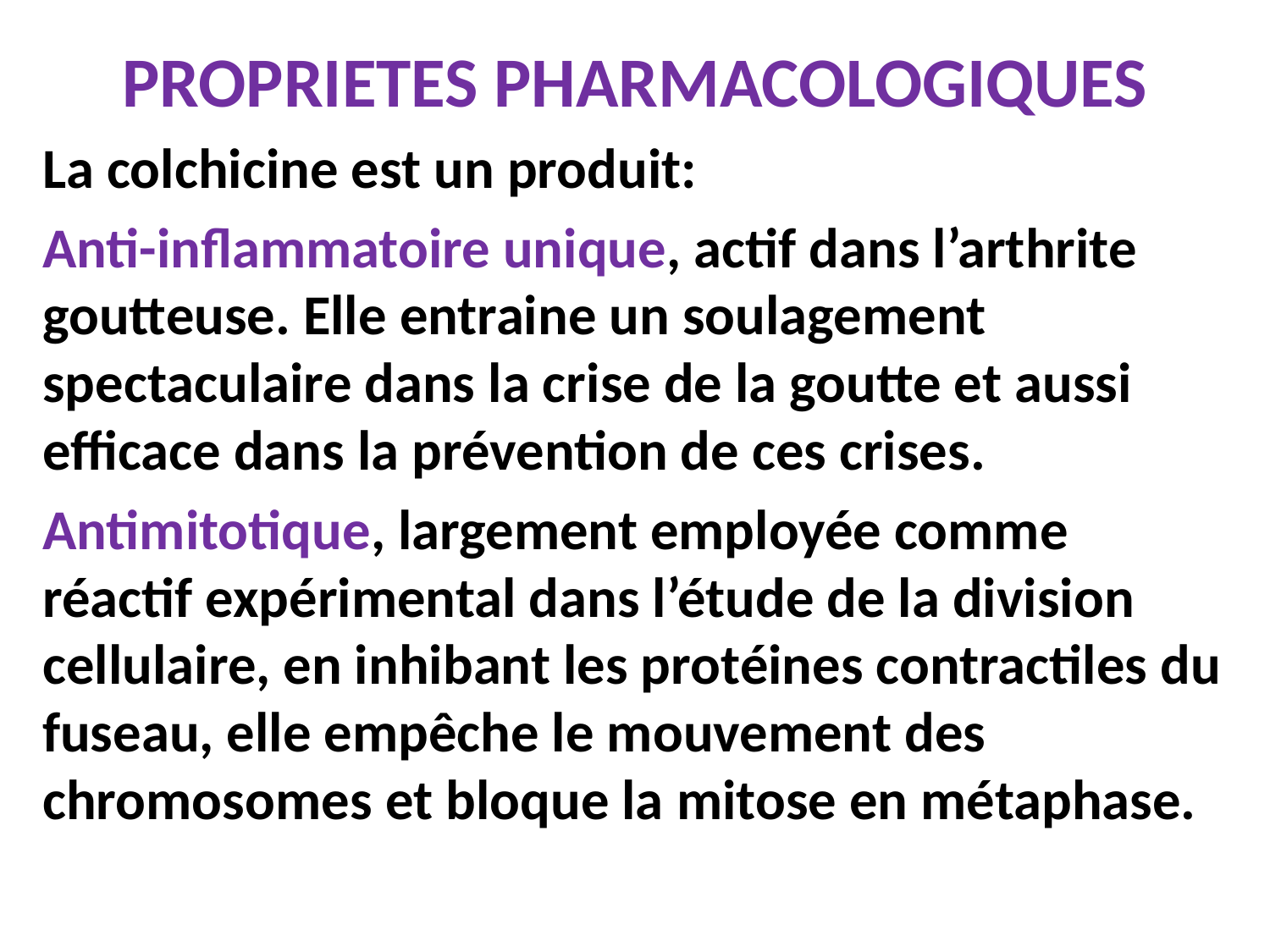

PROPRIETES PHARMACOLOGIQUES
La colchicine est un produit:
Anti-inflammatoire unique, actif dans l’arthrite goutteuse. Elle entraine un soulagement spectaculaire dans la crise de la goutte et aussi efficace dans la prévention de ces crises.
Antimitotique, largement employée comme réactif expérimental dans l’étude de la division cellulaire, en inhibant les protéines contractiles du fuseau, elle empêche le mouvement des chromosomes et bloque la mitose en métaphase.